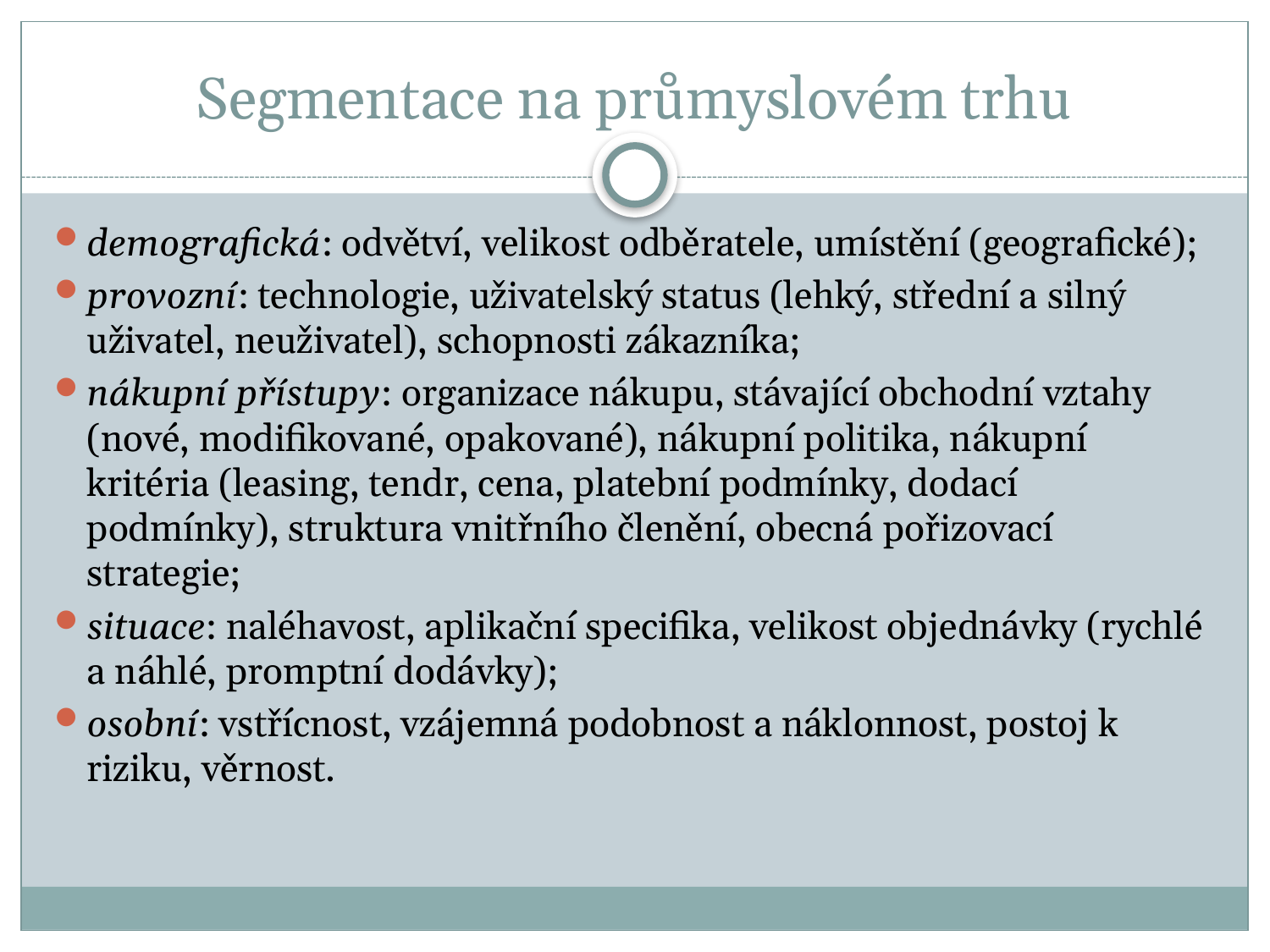

# Segmentace na průmyslovém trhu
demografická: odvětví, velikost odběratele, umístění (geografické);
provozní: technologie, uživatelský status (lehký, střední a silný uživatel, neuživatel), schopnosti zákazníka;
nákupní přístupy: organizace nákupu, stávající obchodní vztahy (nové, modifikované, opakované), nákupní politika, nákupní kritéria (leasing, tendr, cena, platební podmínky, dodací podmínky), struktura vnitřního členění, obecná pořizovací strategie;
situace: naléhavost, aplikační specifika, velikost objednávky (rychlé a náhlé, promptní dodávky);
osobní: vstřícnost, vzájemná podobnost a náklonnost, postoj k riziku, věrnost.